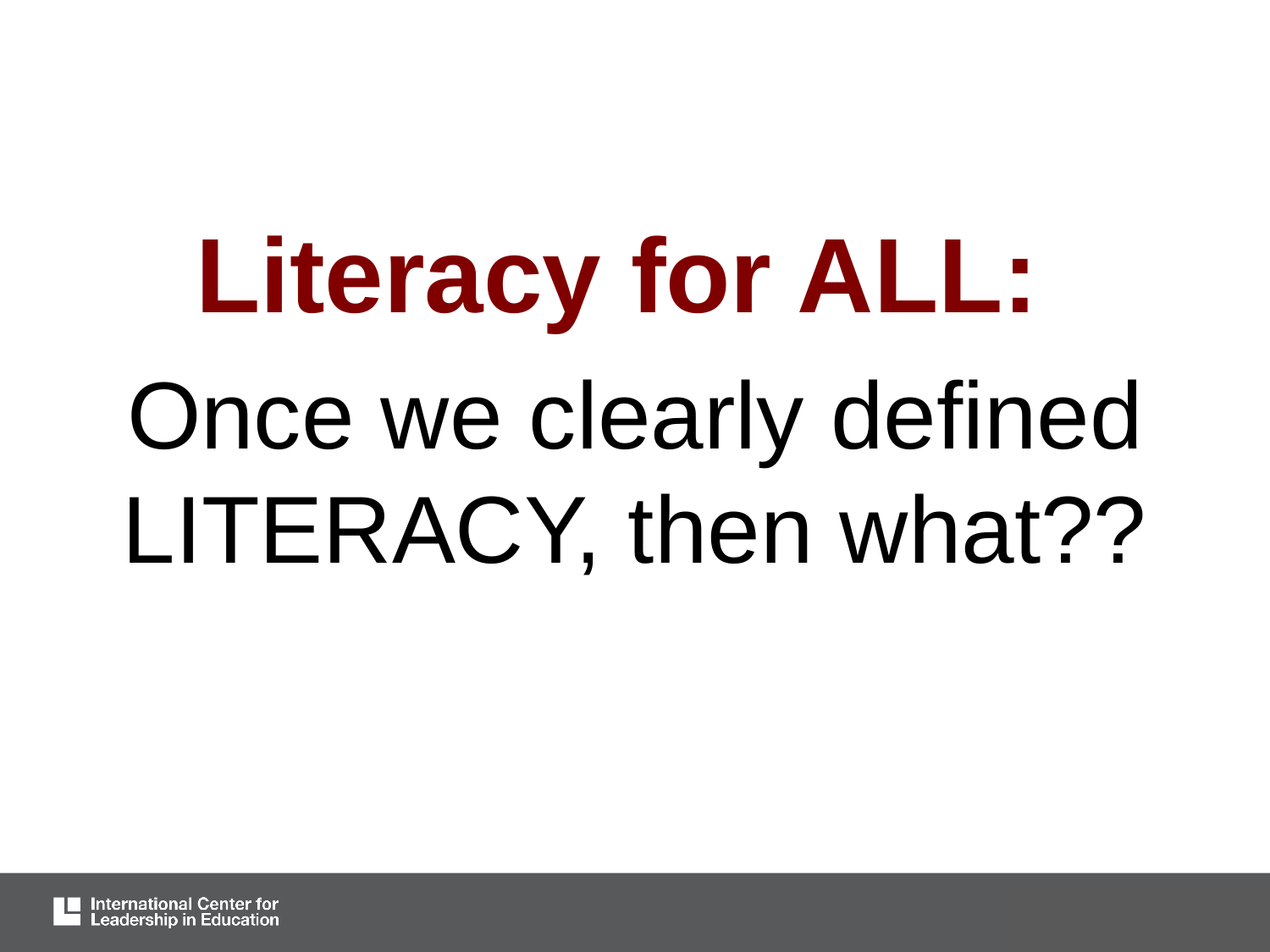

#
   Literacy for ALL:
Once we clearly defined LITERACY, then what??